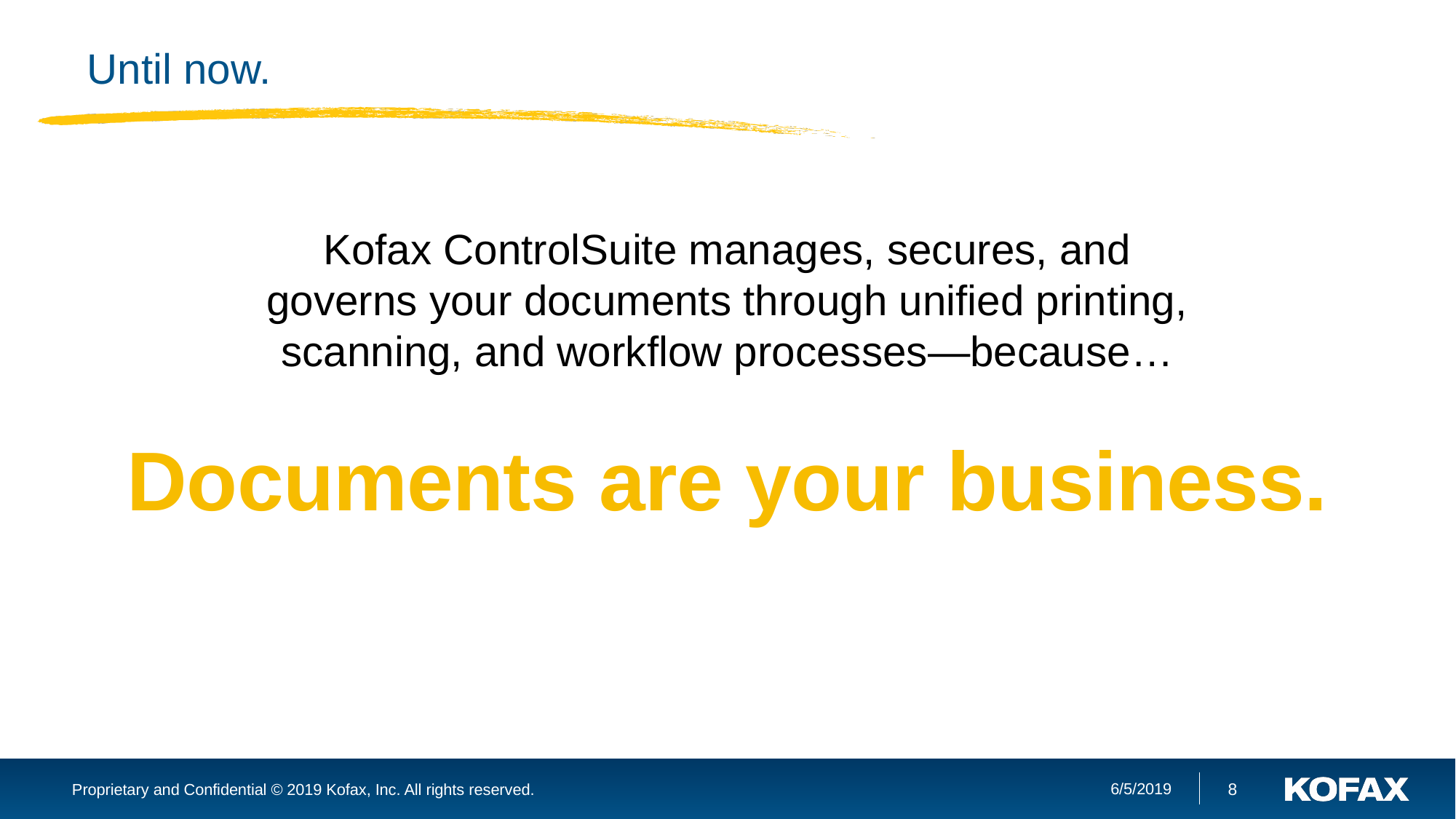

# Until now.
Kofax ControlSuite manages, secures, and governs your documents through unified printing, scanning, and workflow processes—because…
Documents are your business.